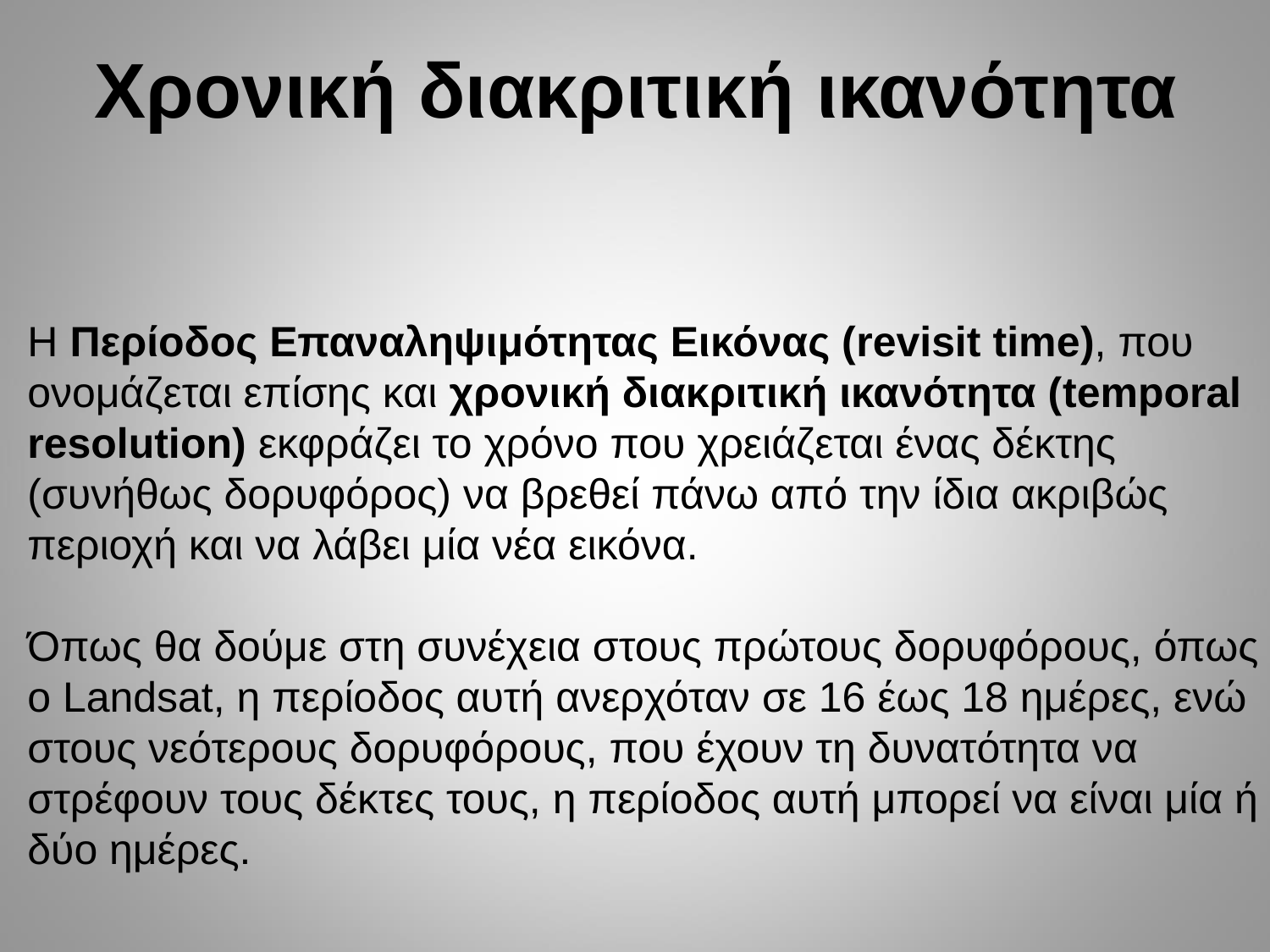

# Χρονική διακριτική ικανότητα
Η Περίοδος Επαναληψιμότητας Εικόνας (revisit time), που ονομάζεται επίσης και χρονική διακριτική ικανότητα (temporal resolution) εκφράζει το χρόνο που χρειάζεται ένας δέκτης (συνήθως δορυφόρος) να βρεθεί πάνω από την ίδια ακριβώς περιοχή και να λάβει μία νέα εικόνα.

Όπως θα δούμε στη συνέχεια στους πρώτους δορυφόρους, όπως ο Landsat, η περίοδος αυτή ανερχόταν σε 16 έως 18 ημέρες, ενώ στους νεότερους δορυφόρους, που έχουν τη δυνατότητα να στρέφουν τους δέκτες τους, η περίοδος αυτή μπορεί να είναι μία ή δύο ημέρες.